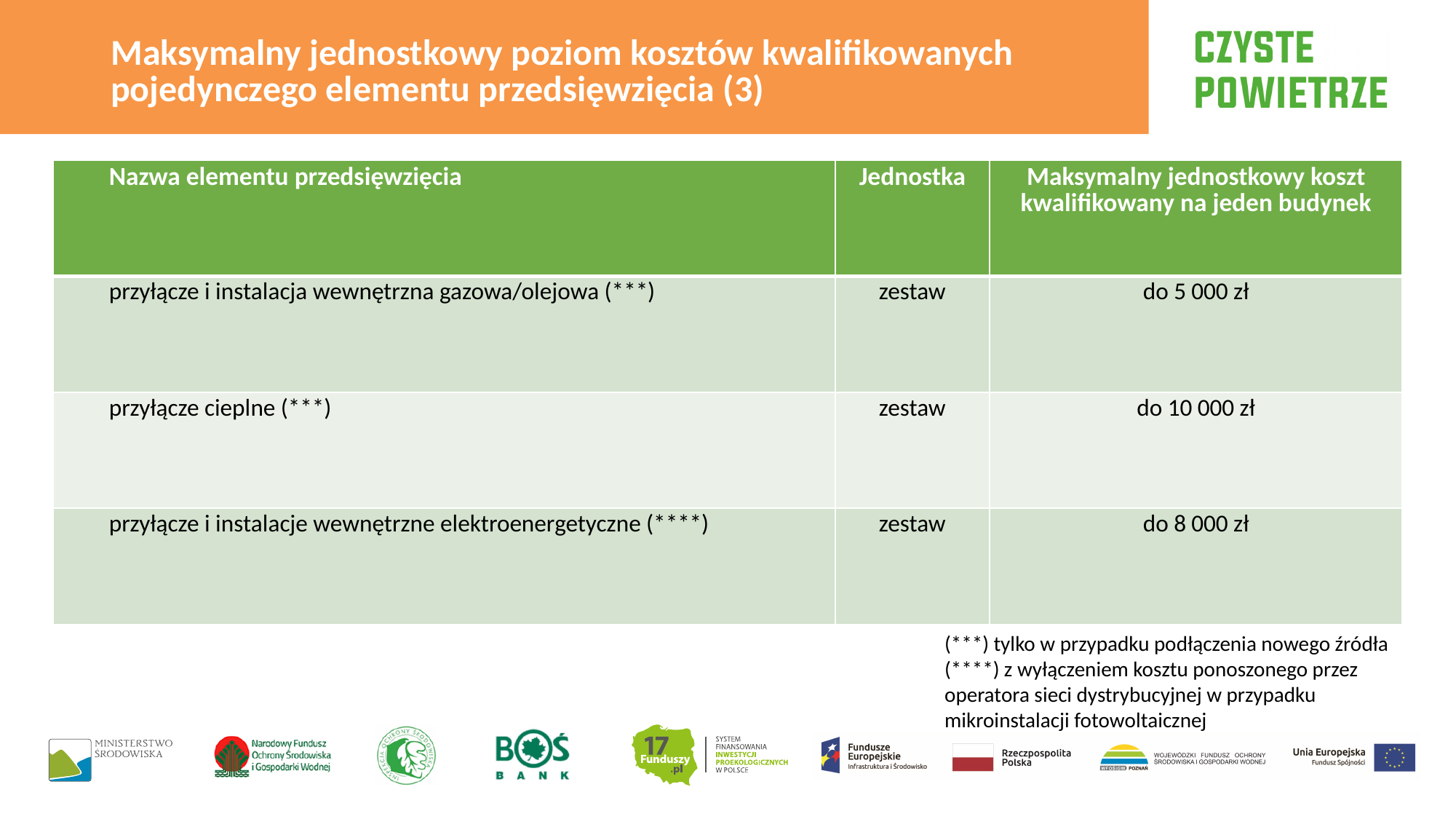

Maksymalny jednostkowy poziom kosztów kwalifikowanych pojedynczego elementu przedsięwzięcia (3)
| Nazwa elementu przedsięwzięcia | Jednostka | Maksymalny jednostkowy koszt kwalifikowany na jeden budynek |
| --- | --- | --- |
| przyłącze i instalacja wewnętrzna gazowa/olejowa (\*\*\*) | zestaw | do 5 000 zł |
| przyłącze cieplne (\*\*\*) | zestaw | do 10 000 zł |
| przyłącze i instalacje wewnętrzne elektroenergetyczne (\*\*\*\*) | zestaw | do 8 000 zł |
(***) tylko w przypadku podłączenia nowego źródła
(****) z wyłączeniem kosztu ponoszonego przez operatora sieci dystrybucyjnej w przypadku mikroinstalacji fotowoltaicznej